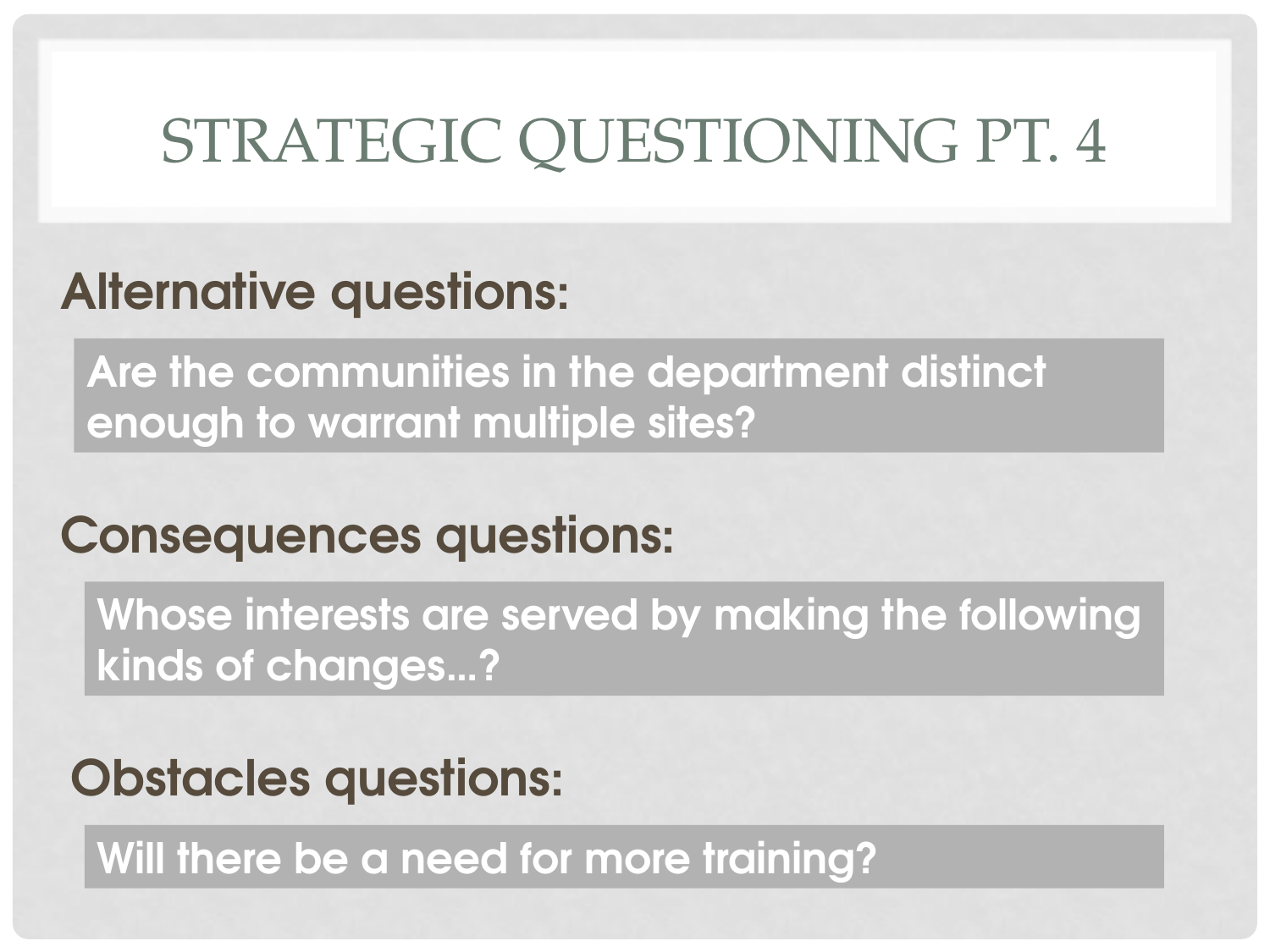

# strategic questioning pt. 4
Alternative questions:
Are the communities in the department distinct enough to warrant multiple sites?
Consequences questions:
Whose interests are served by making the following kinds of changes…?
Obstacles questions:
Will there be a need for more training?